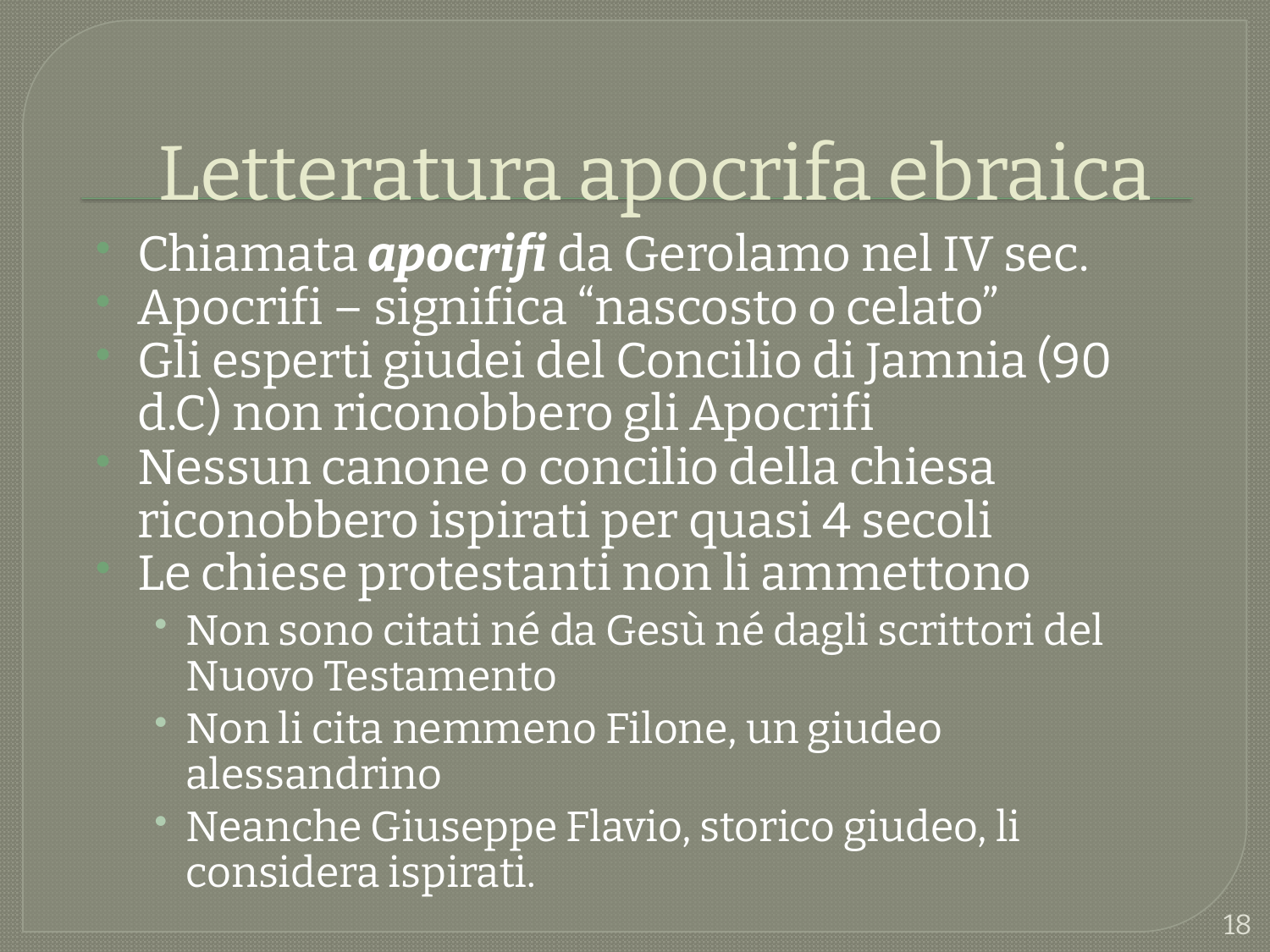

# Letteratura apocrifa ebraica
Chiamata apocrifi da Gerolamo nel IV sec.
Apocrifi – significa “nascosto o celato”
Gli esperti giudei del Concilio di Jamnia (90 d.C) non riconobbero gli Apocrifi
Nessun canone o concilio della chiesa riconobbero ispirati per quasi 4 secoli
Le chiese protestanti non li ammettono
Non sono citati né da Gesù né dagli scrittori del Nuovo Testamento
Non li cita nemmeno Filone, un giudeo alessandrino
Neanche Giuseppe Flavio, storico giudeo, li considera ispirati.
18